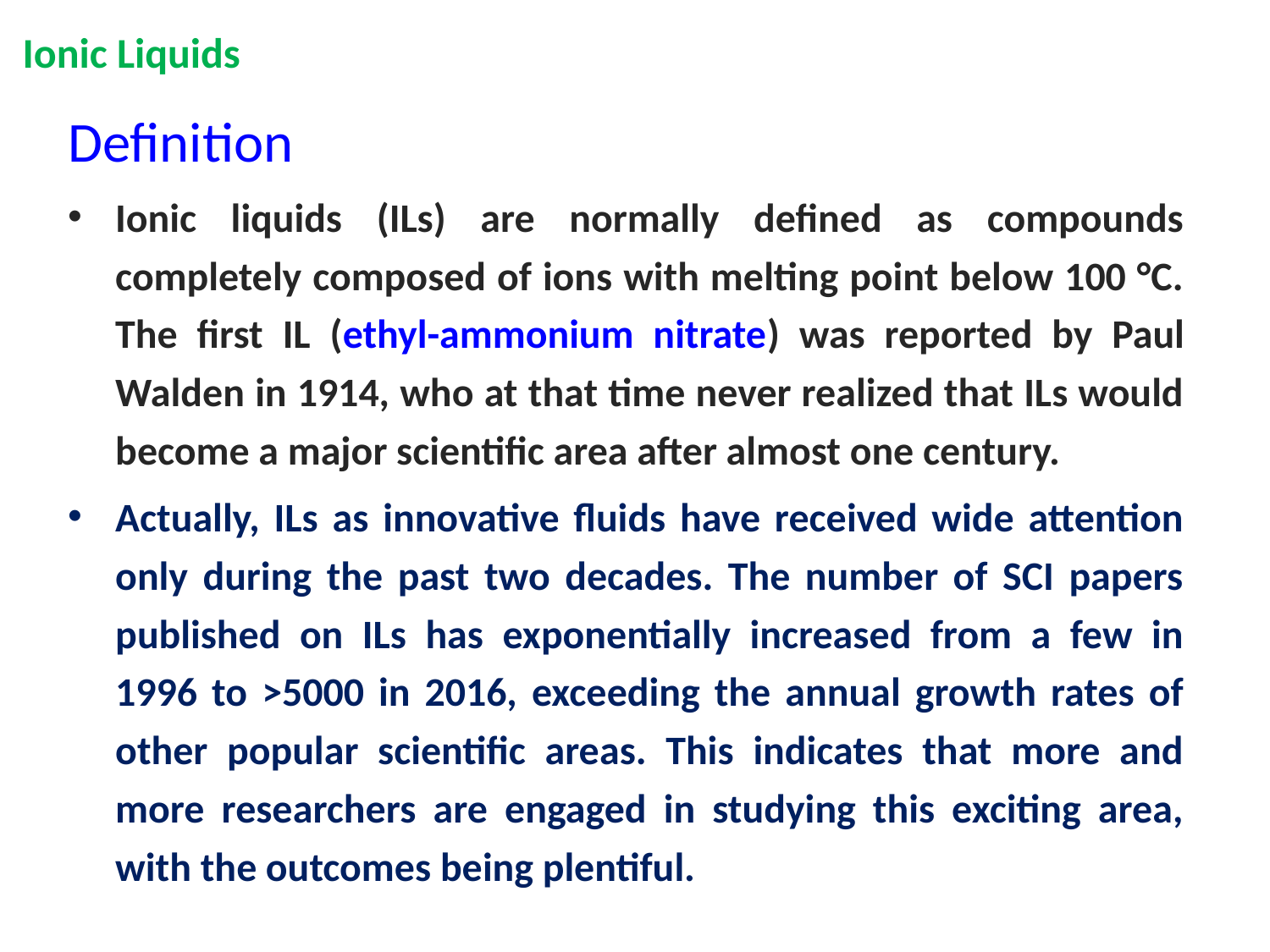

# Ionic Liquids
Definition
Ionic liquids (ILs) are normally defined as compounds completely composed of ions with melting point below 100 °C. The first IL (ethyl-ammonium nitrate) was reported by Paul Walden in 1914, who at that time never realized that ILs would become a major scientific area after almost one century.
Actually, ILs as innovative fluids have received wide attention only during the past two decades. The number of SCI papers published on ILs has exponentially increased from a few in 1996 to >5000 in 2016, exceeding the annual growth rates of other popular scientific areas. This indicates that more and more researchers are engaged in studying this exciting area, with the outcomes being plentiful.